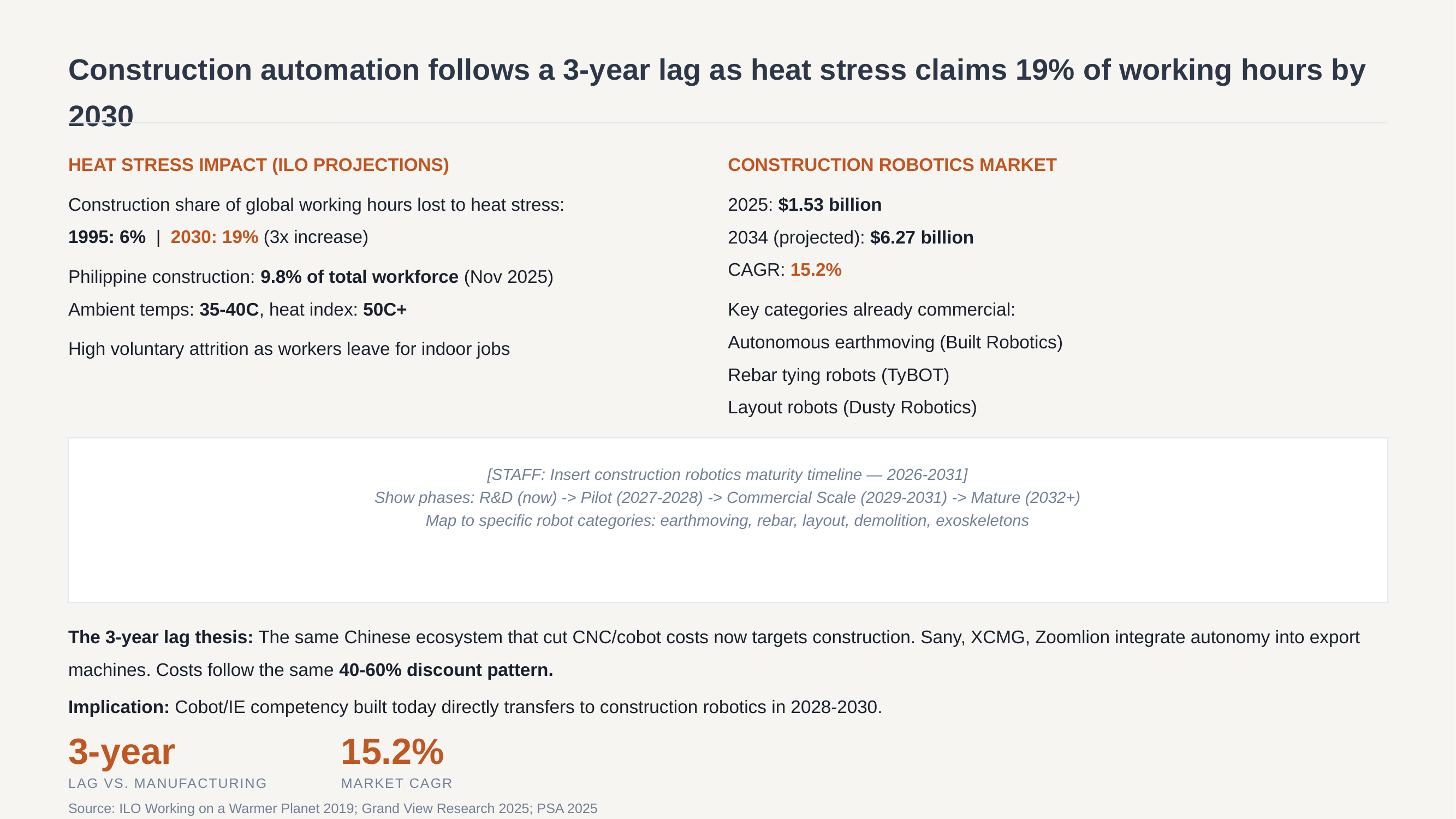

Construction automation follows a 3-year lag as heat stress claims 19% of working hours by 2030

HEAT STRESS IMPACT (ILO PROJECTIONS)
Construction share of global working hours lost to heat stress:
1995: 6%  |  2030: 19% (3x increase)
Philippine construction: 9.8% of total workforce (Nov 2025)
Ambient temps: 35-40C, heat index: 50C+
High voluntary attrition as workers leave for indoor jobs
CONSTRUCTION ROBOTICS MARKET
2025: $1.53 billion
2034 (projected): $6.27 billion
CAGR: 15.2%
Key categories already commercial:
Autonomous earthmoving (Built Robotics)
Rebar tying robots (TyBOT)
Layout robots (Dusty Robotics)

[STAFF: Insert construction robotics maturity timeline — 2026-2031]
Show phases: R&D (now) -> Pilot (2027-2028) -> Commercial Scale (2029-2031) -> Mature (2032+)
Map to specific robot categories: earthmoving, rebar, layout, demolition, exoskeletons
The 3-year lag thesis: The same Chinese ecosystem that cut CNC/cobot costs now targets construction. Sany, XCMG, Zoomlion integrate autonomy into export machines. Costs follow the same 40-60% discount pattern.
Implication: Cobot/IE competency built today directly transfers to construction robotics in 2028-2030.
3-year
15.2%
LAG VS. MANUFACTURING
MARKET CAGR
Source: ILO Working on a Warmer Planet 2019; Grand View Research 2025; PSA 2025